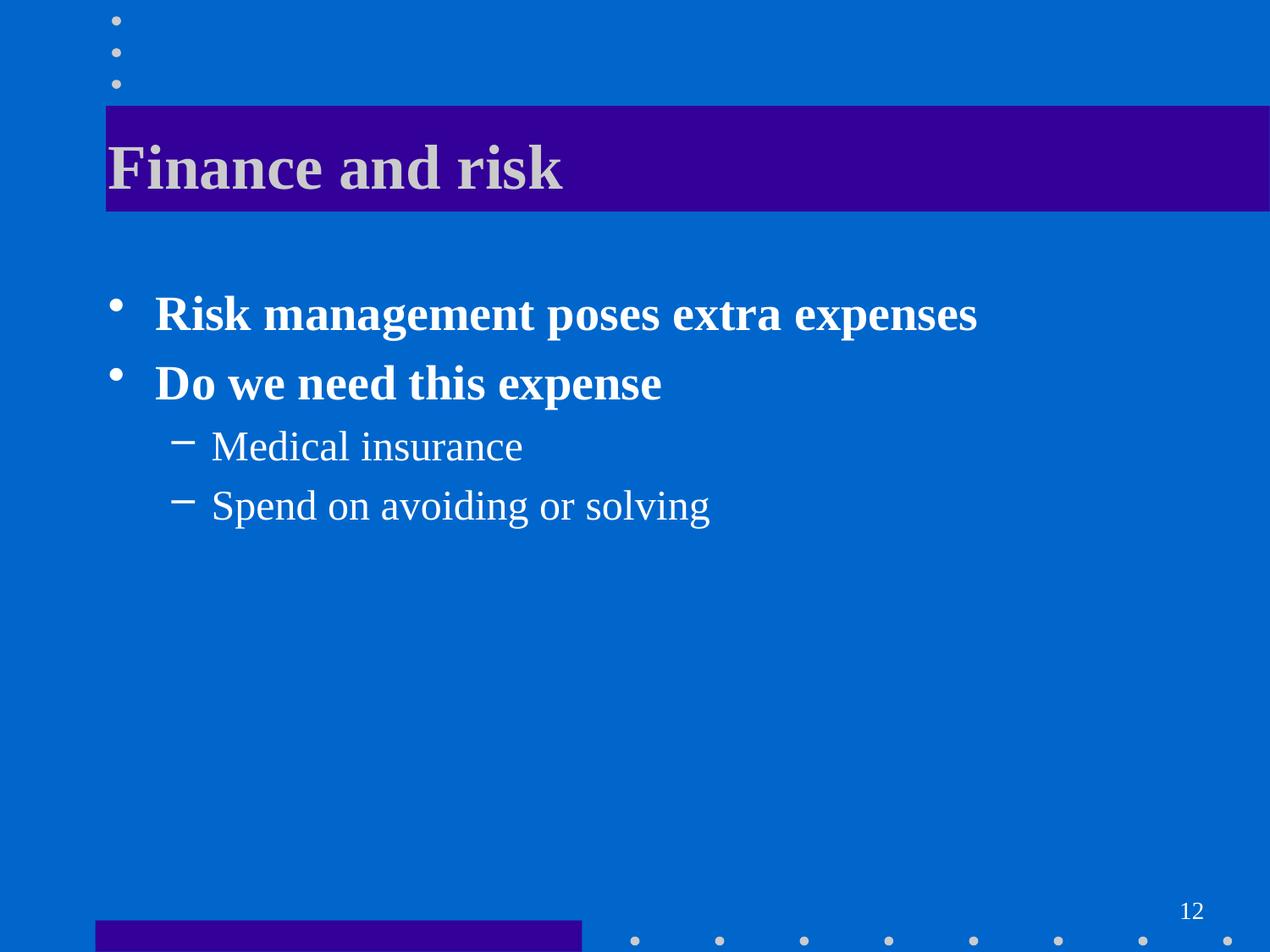

# Finance and risk
Risk management poses extra expenses
Do we need this expense
Medical insurance
Spend on avoiding or solving